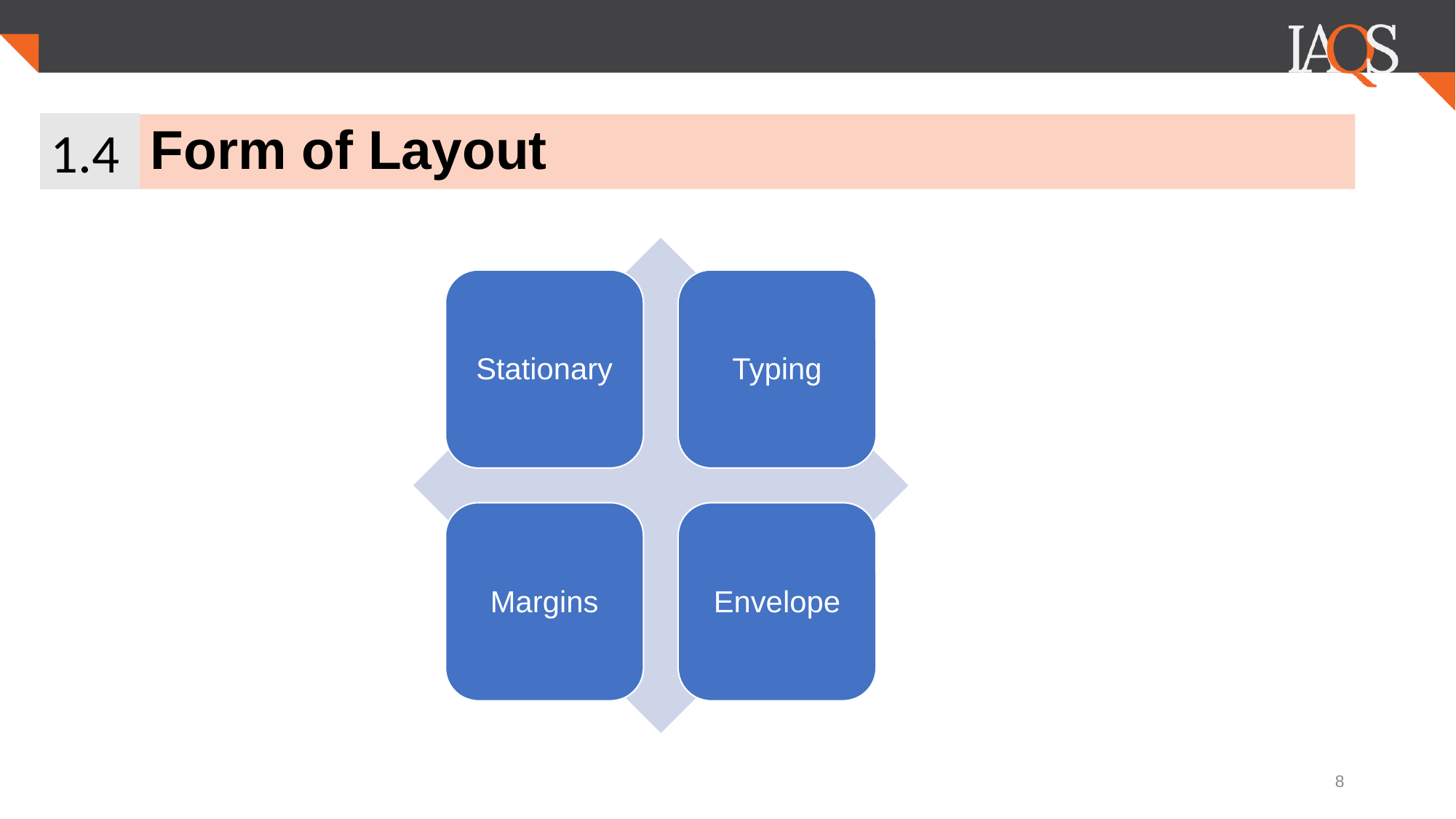

1.4
# Form of Layout
Stationary
Typing
Margins
Envelope
8